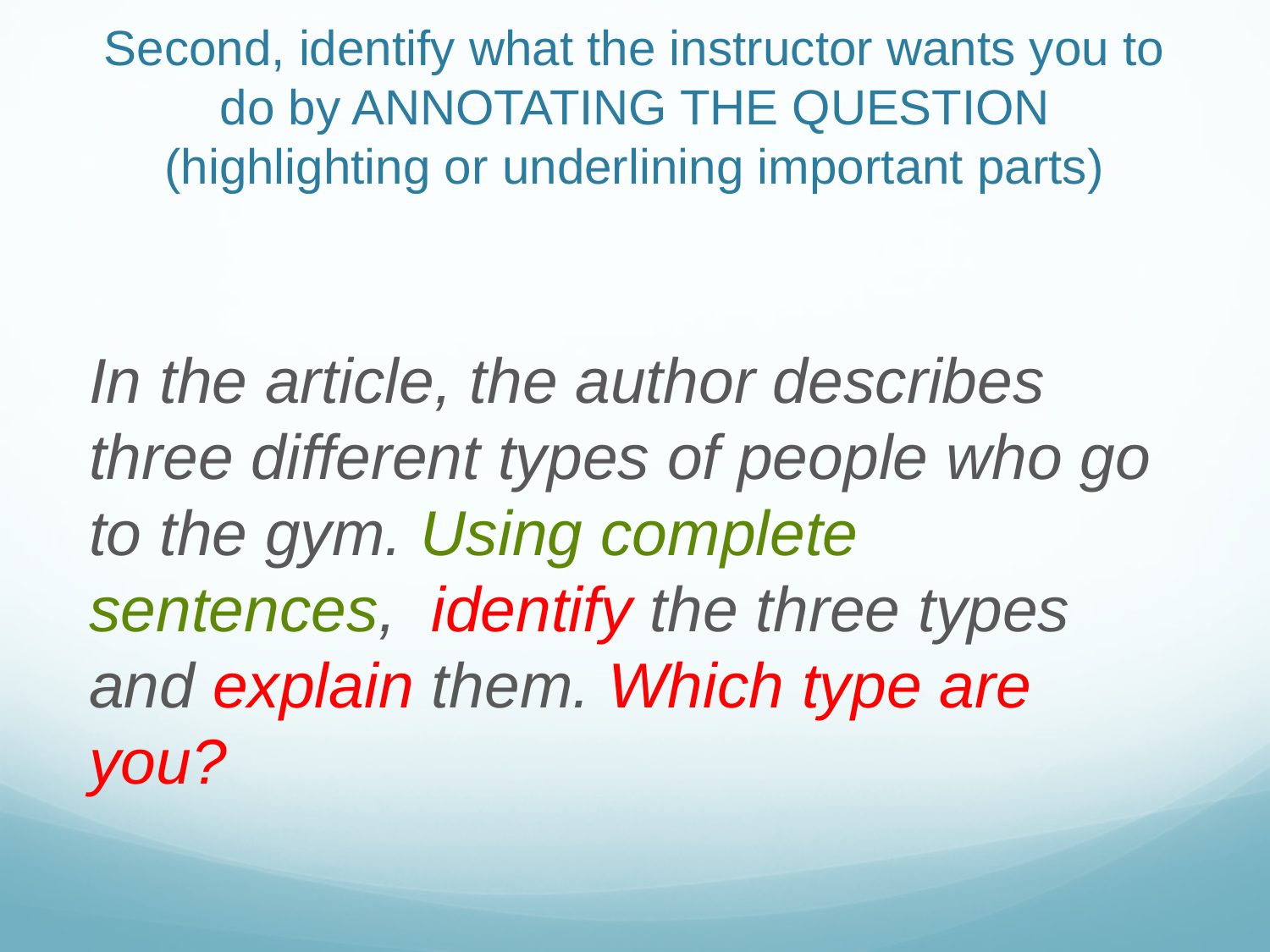

# Second, identify what the instructor wants you to do by ANNOTATING THE QUESTION (highlighting or underlining important parts)

In the article, the author describes three different types of people who go to the gym. Using complete sentences,  identify the three types and explain them. Which type are you?